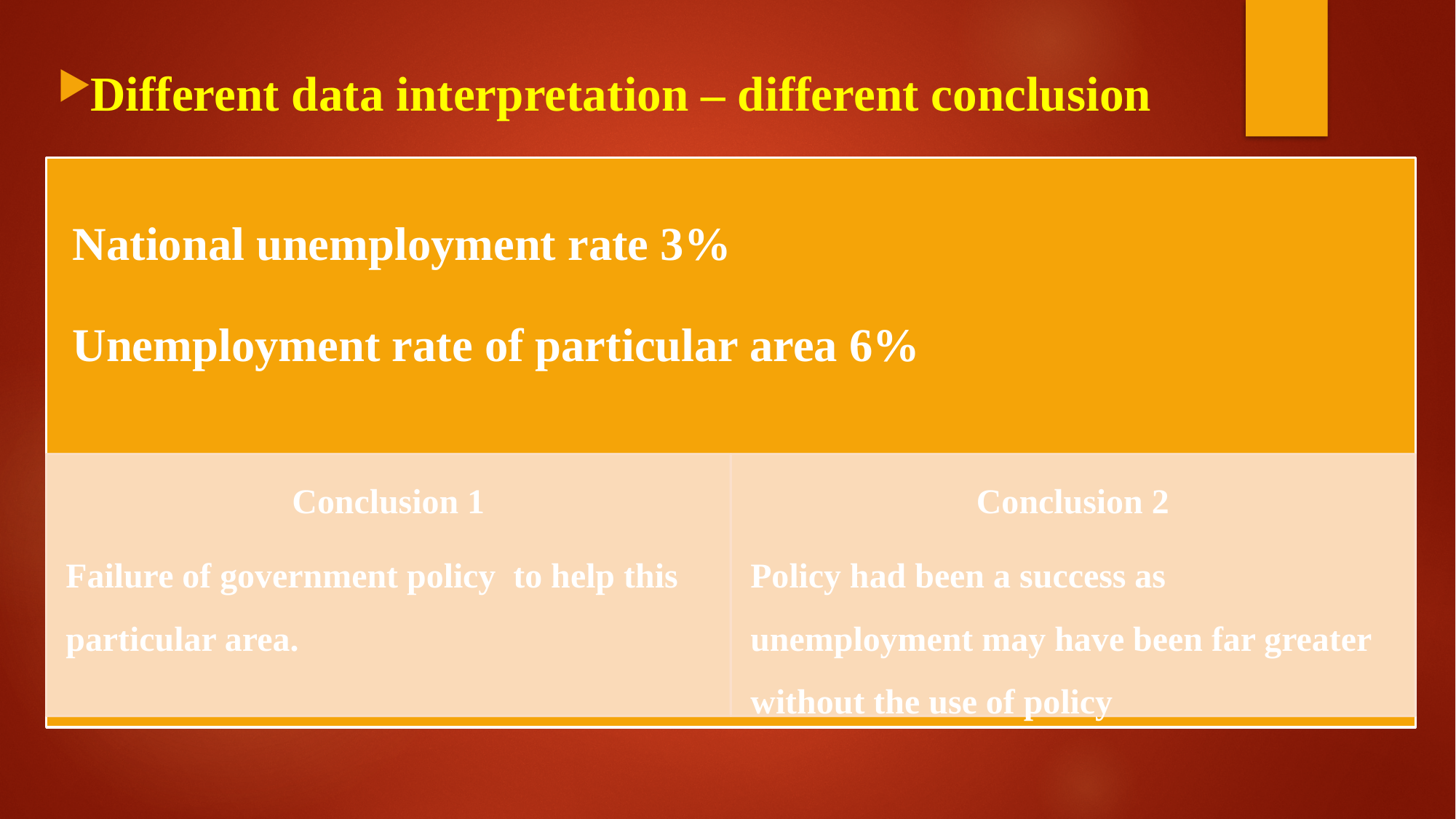

Different data interpretation – different conclusion

National unemployment rate 3%
Unemployment rate of particular area 6%

Conclusion 1
Failure of government policy  to help this particular area.
Conclusion 2
Policy had been a success as unemployment may have been far greater without the use of policy